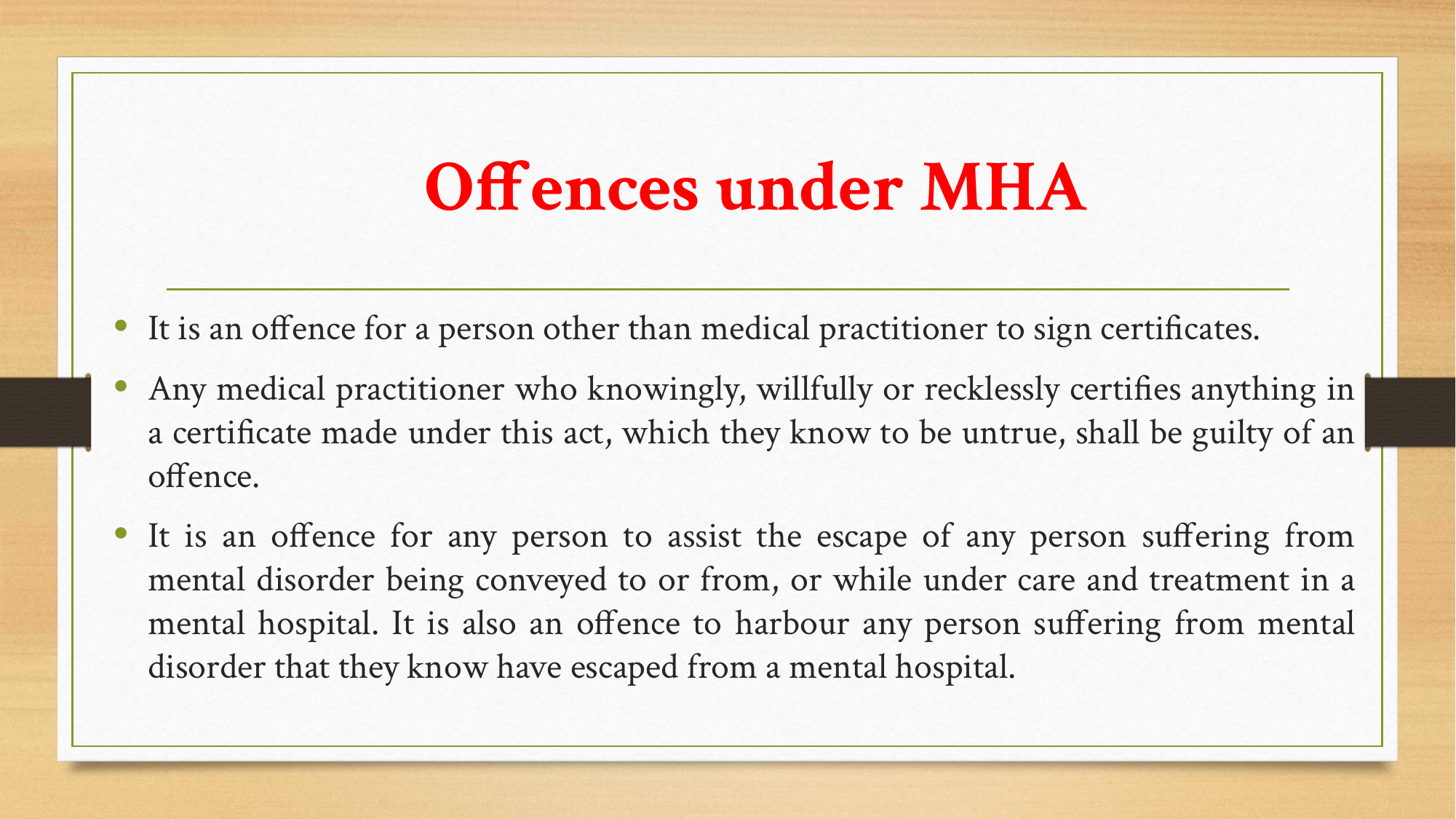

# Offences under MHA
It is an offence for a person other than medical practitioner to sign certificates.
Any medical practitioner who knowingly, willfully or recklessly certifies anything in a certificate made under this act, which they know to be untrue, shall be guilty of an offence.
It is an offence for any person to assist the escape of any person suffering from mental disorder being conveyed to or from, or while under care and treatment in a mental hospital. It is also an offence to harbour any person suffering from mental disorder that they know have escaped from a mental hospital.